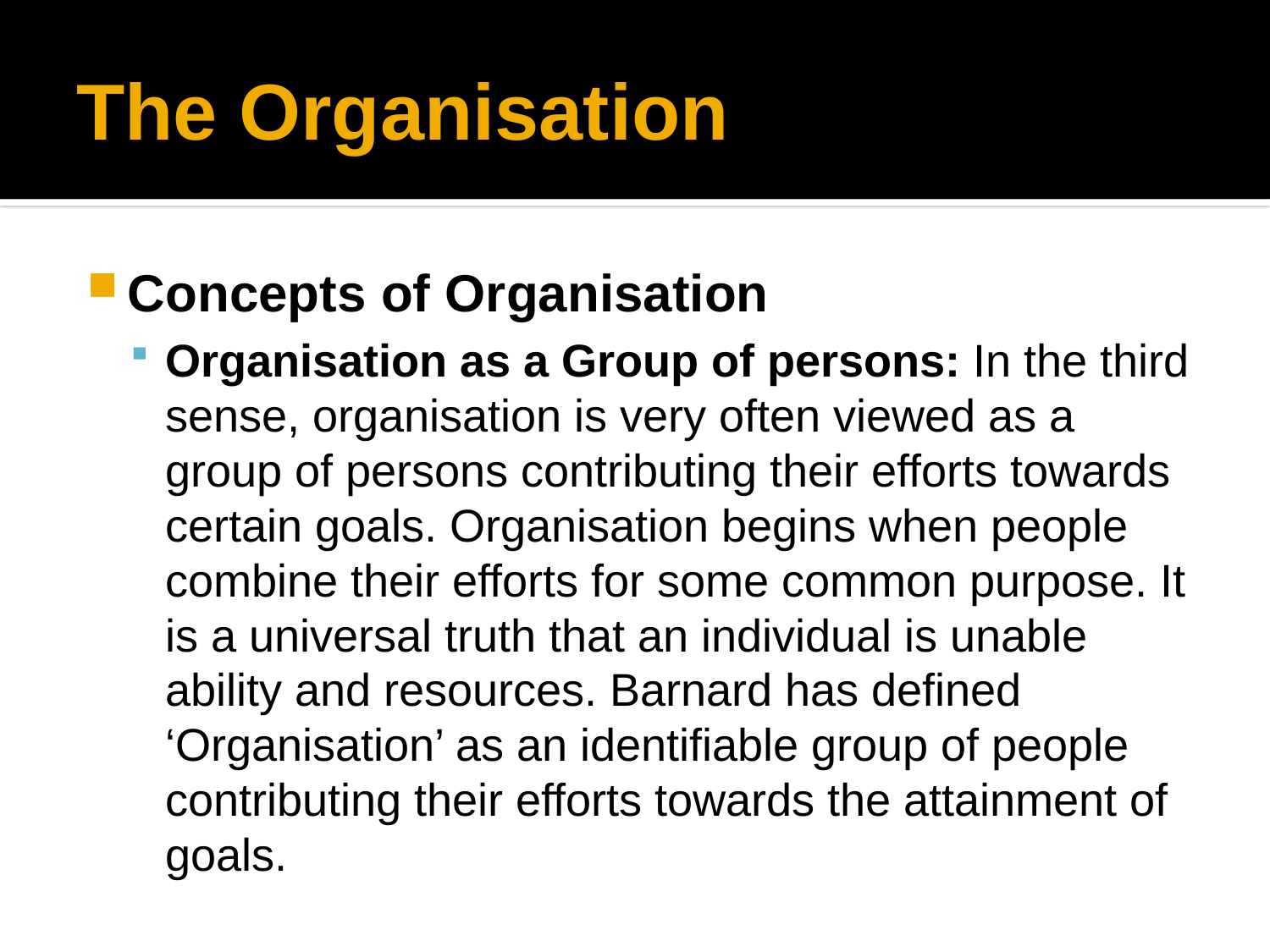

# The Organisation
Concepts of Organisation
Organisation as a Group of persons: In the third sense, organisation is very often viewed as a group of persons contributing their efforts towards certain goals. Organisation begins when people combine their efforts for some common purpose. It is a universal truth that an individual is unable ability and resources. Barnard has defined ‘Organisation’ as an identifiable group of people contributing their efforts towards the attainment of goals.